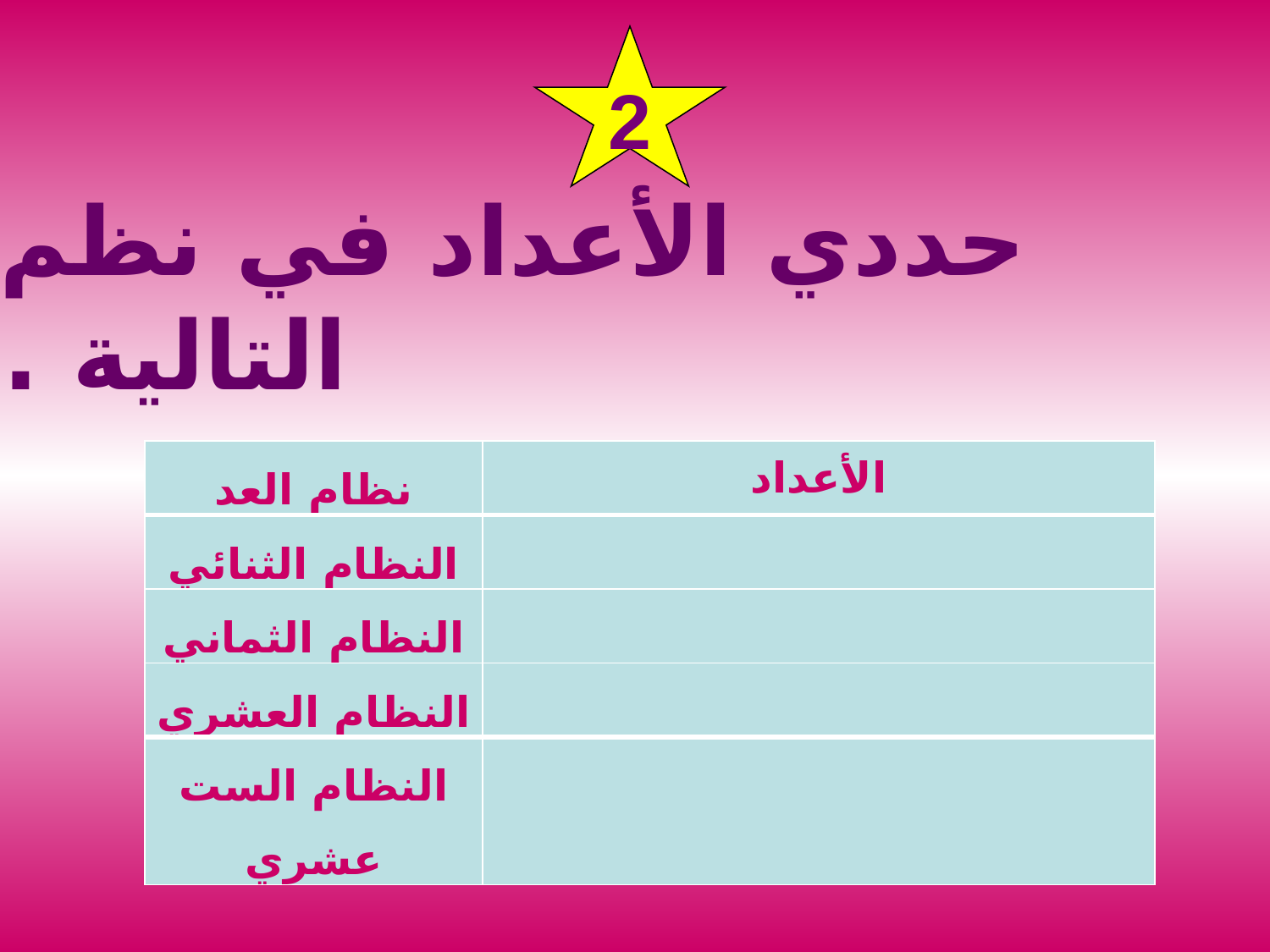

2
حددي الأعداد في نظم  التالية ..

| نظام العد | الأعداد |
| --- | --- |
| النظام الثنائي |  |
| النظام الثماني |  |
| النظام العشري |  |
| النظام الست عشري |  |